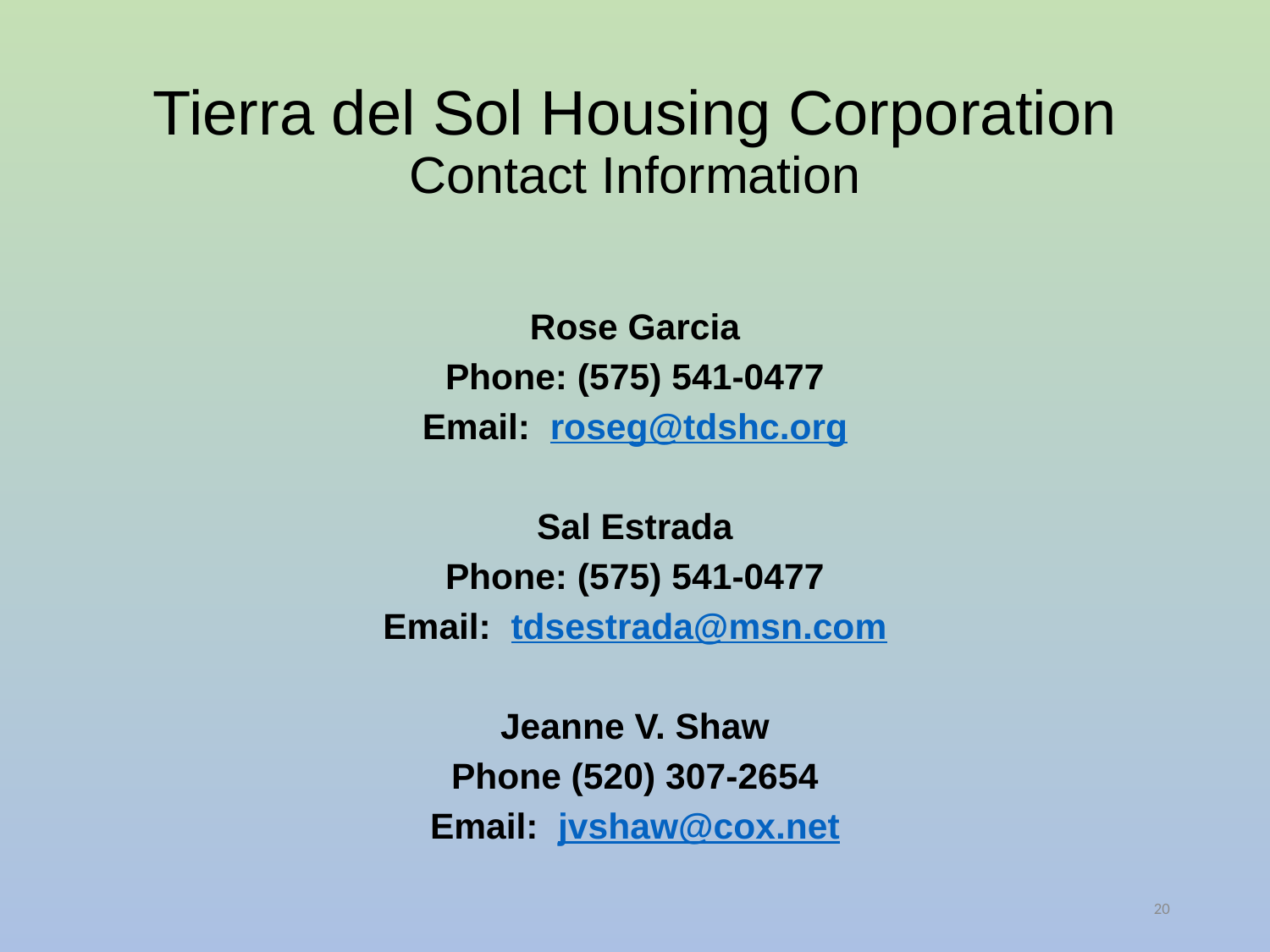

# Tierra del Sol Housing Corporation Contact Information

Rose Garcia
Phone: (575) 541-0477
Email:  roseg@tdshc.org

Sal Estrada
Phone: (575) 541-0477
Email:  tdsestrada@msn.com

Jeanne V. Shaw
Phone (520) 307-2654
Email:  jvshaw@cox.net

20